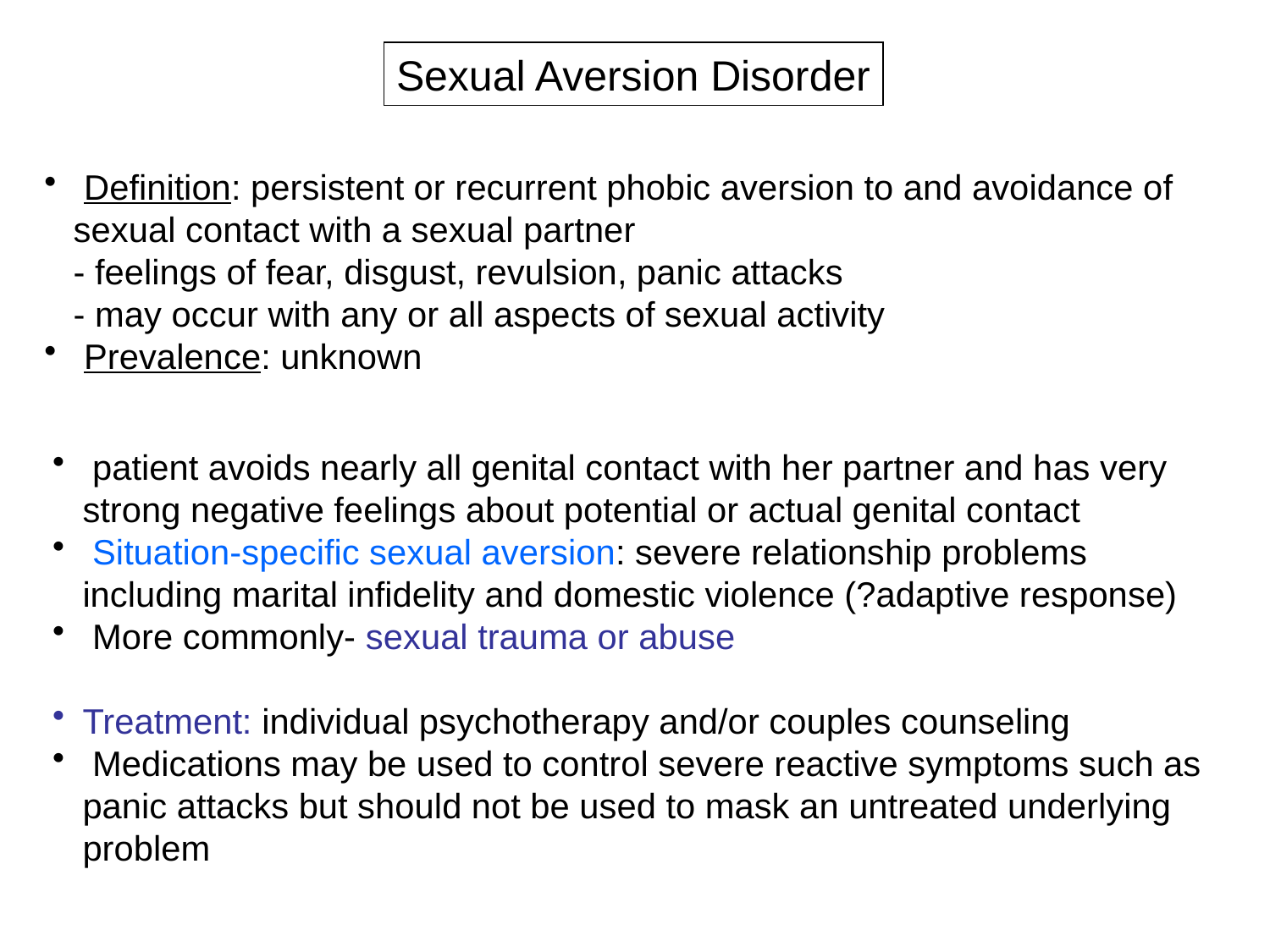

Sexual Aversion Disorder
 Definition: persistent or recurrent phobic aversion to and avoidance of
   sexual contact with a sexual partner
   - feelings of fear, disgust, revulsion, panic attacks
   - may occur with any or all aspects of sexual activity
 Prevalence: unknown
 patient avoids nearly all genital contact with her partner and has very strong negative feelings about potential or actual genital contact
 Situation-specific sexual aversion: severe relationship problems including marital infidelity and domestic violence (?adaptive response)
 More commonly- sexual trauma or abuse

Treatment: individual psychotherapy and/or couples counseling
 Medications may be used to control severe reactive symptoms such as panic attacks but should not be used to mask an untreated underlying problem